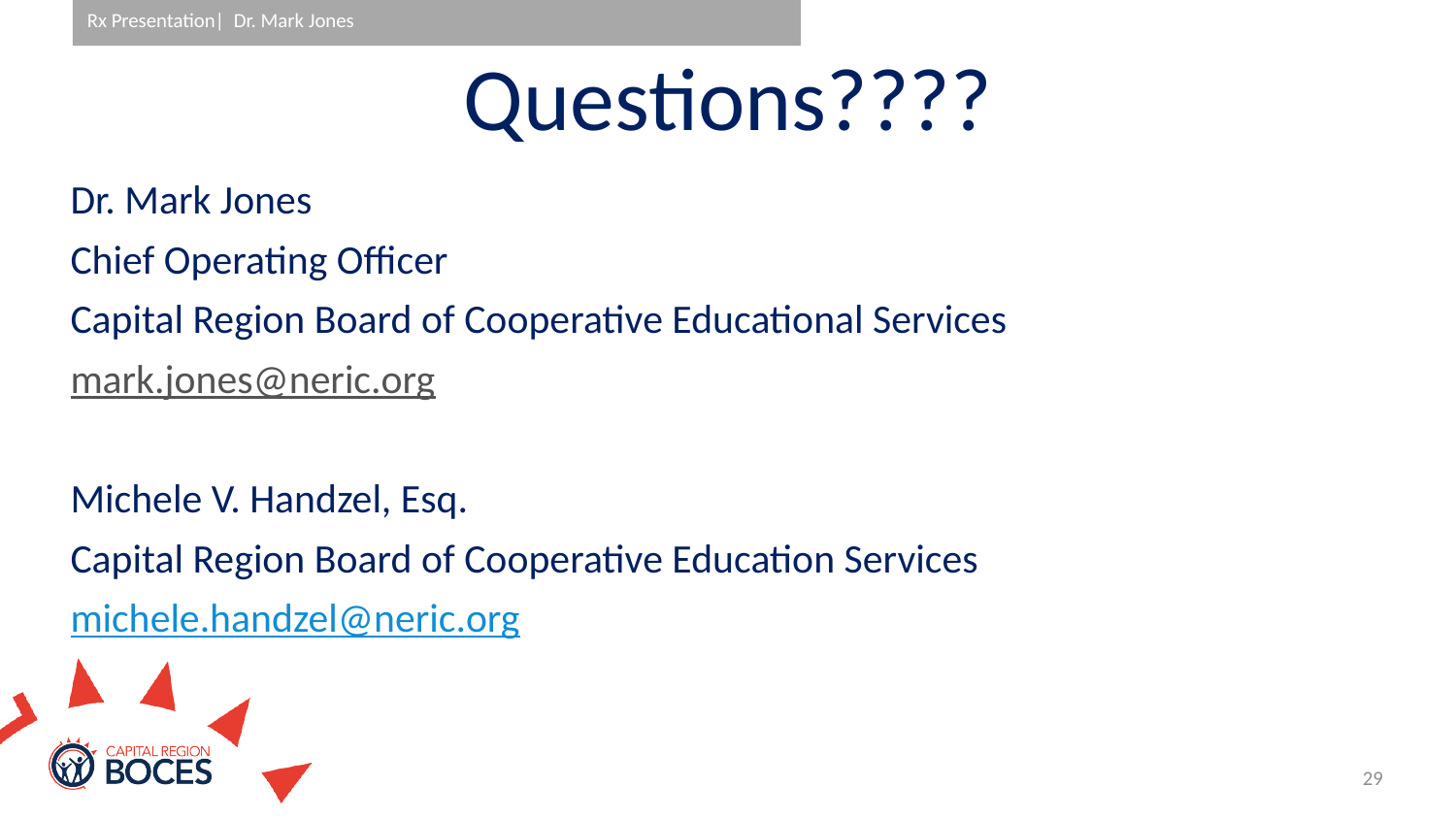

# Questions????
Dr. Mark Jones
Chief Operating Officer
Capital Region Board of Cooperative Educational Services
mark.jones@neric.org

Michele V. Handzel, Esq.
Capital Region Board of Cooperative Education Services
michele.handzel@neric.org

29